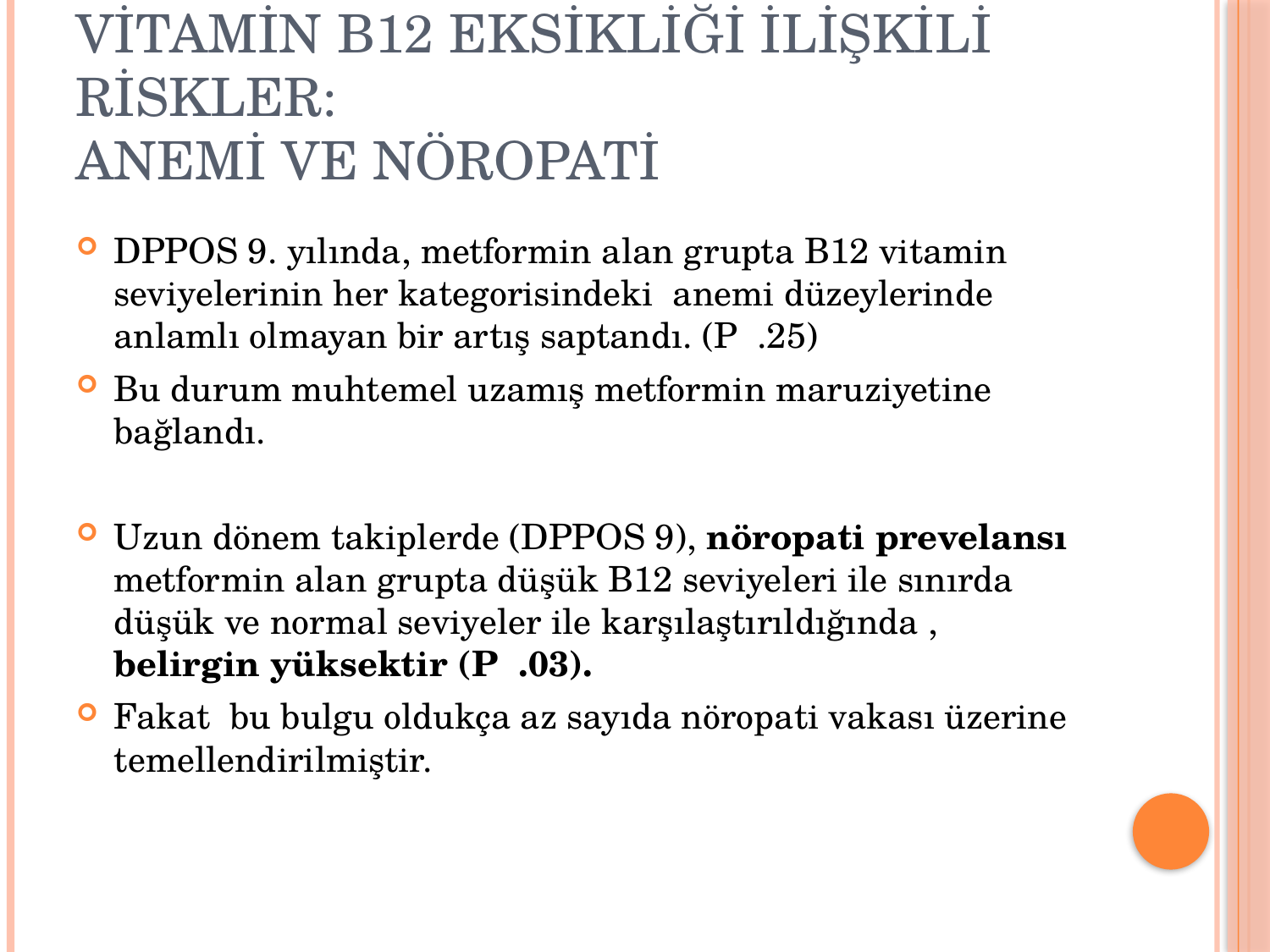

# Vitamin b12 eksikliği ilişkili riskler: anemi ve nöropati
DPPOS 9. yılında, metformin alan grupta B12 vitamin seviyelerinin her kategorisindeki  anemi düzeylerinde anlamlı olmayan bir artış saptandı. (P  .25)
Bu durum muhtemel uzamış metformin maruziyetine bağlandı.

Uzun dönem takiplerde (DPPOS 9), nöropati prevelansı metformin alan grupta düşük B12 seviyeleri ile sınırda düşük ve normal seviyeler ile karşılaştırıldığında , belirgin yüksektir (P  .03).
Fakat  bu bulgu oldukça az sayıda nöropati vakası üzerine temellendirilmiştir.